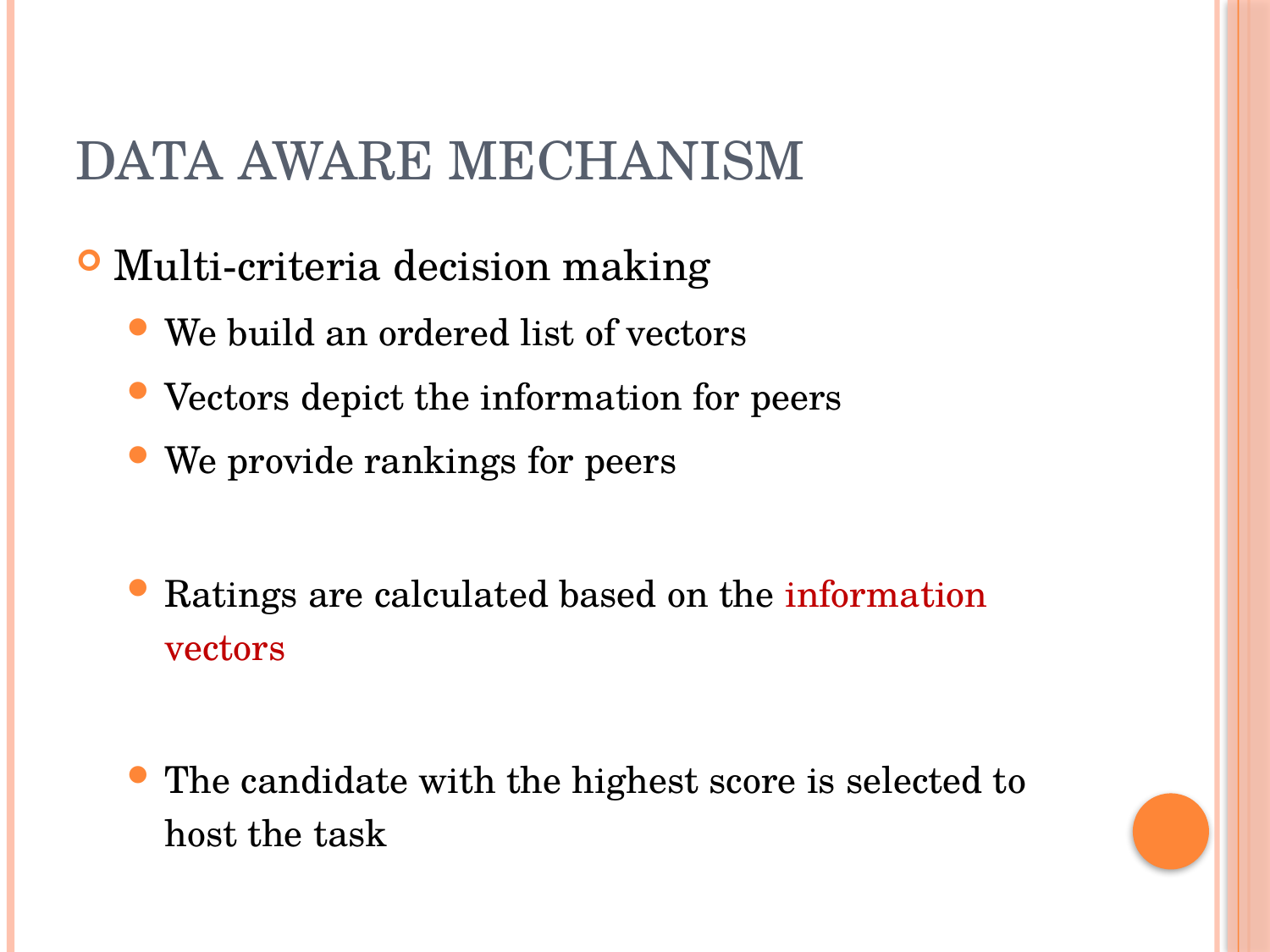

# Data Aware mechanism
Multi-criteria decision making
We build an ordered list of vectors
Vectors depict the information for peers
We provide rankings for peers

Ratings are calculated based on the information vectors

The candidate with the highest score is selected to host the task